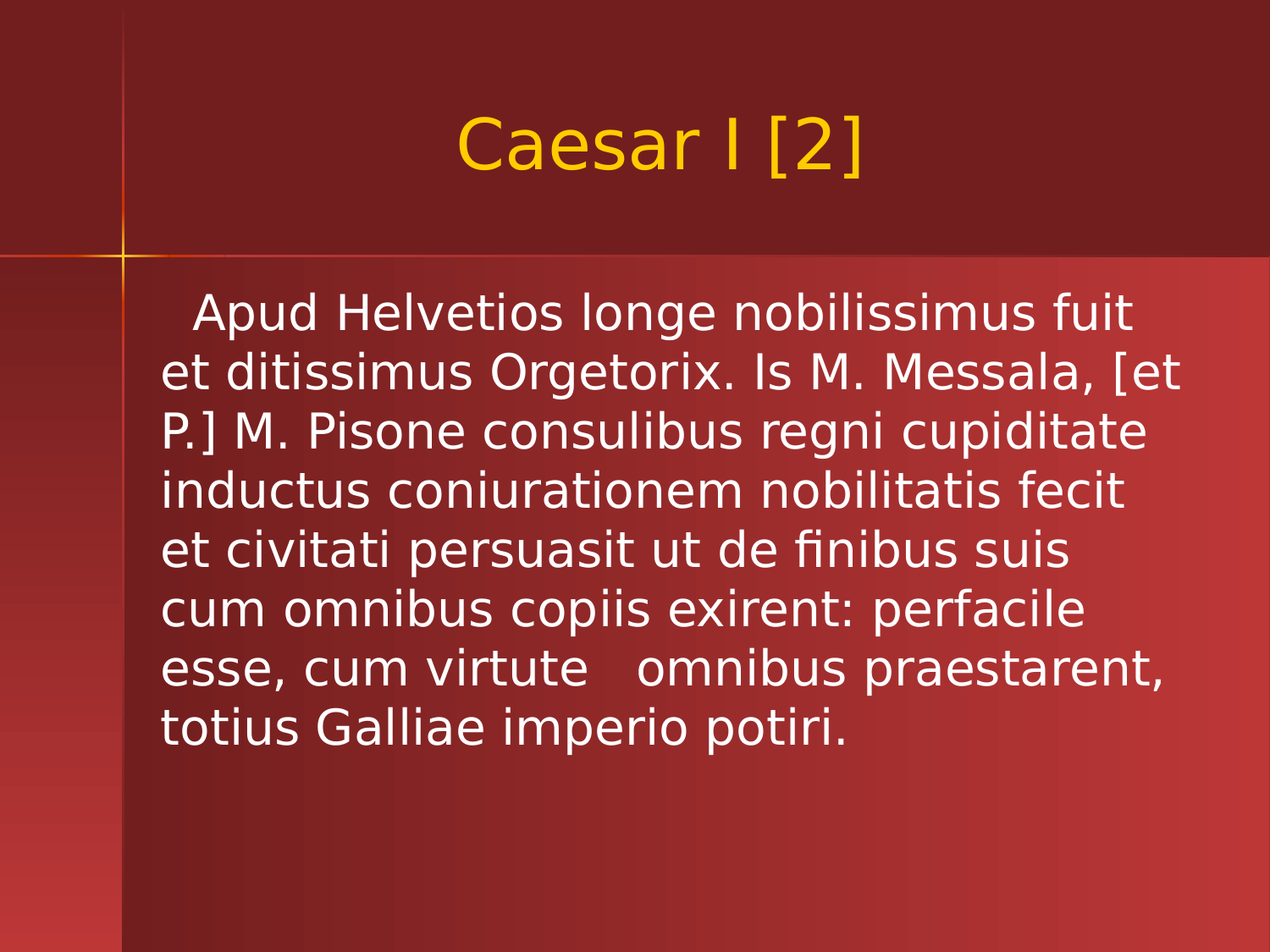

# Caesar I [2]
  Apud Helvetios longe nobilissimus fuit et ditissimus Orgetorix. Is M. Messala, [et P.] M. Pisone consulibus regni cupiditate inductus coniurationem nobilitatis fecit et civitati persuasit ut de finibus suis cum omnibus copiis exirent: perfacile esse, cum virtute   omnibus praestarent, totius Galliae imperio potiri.